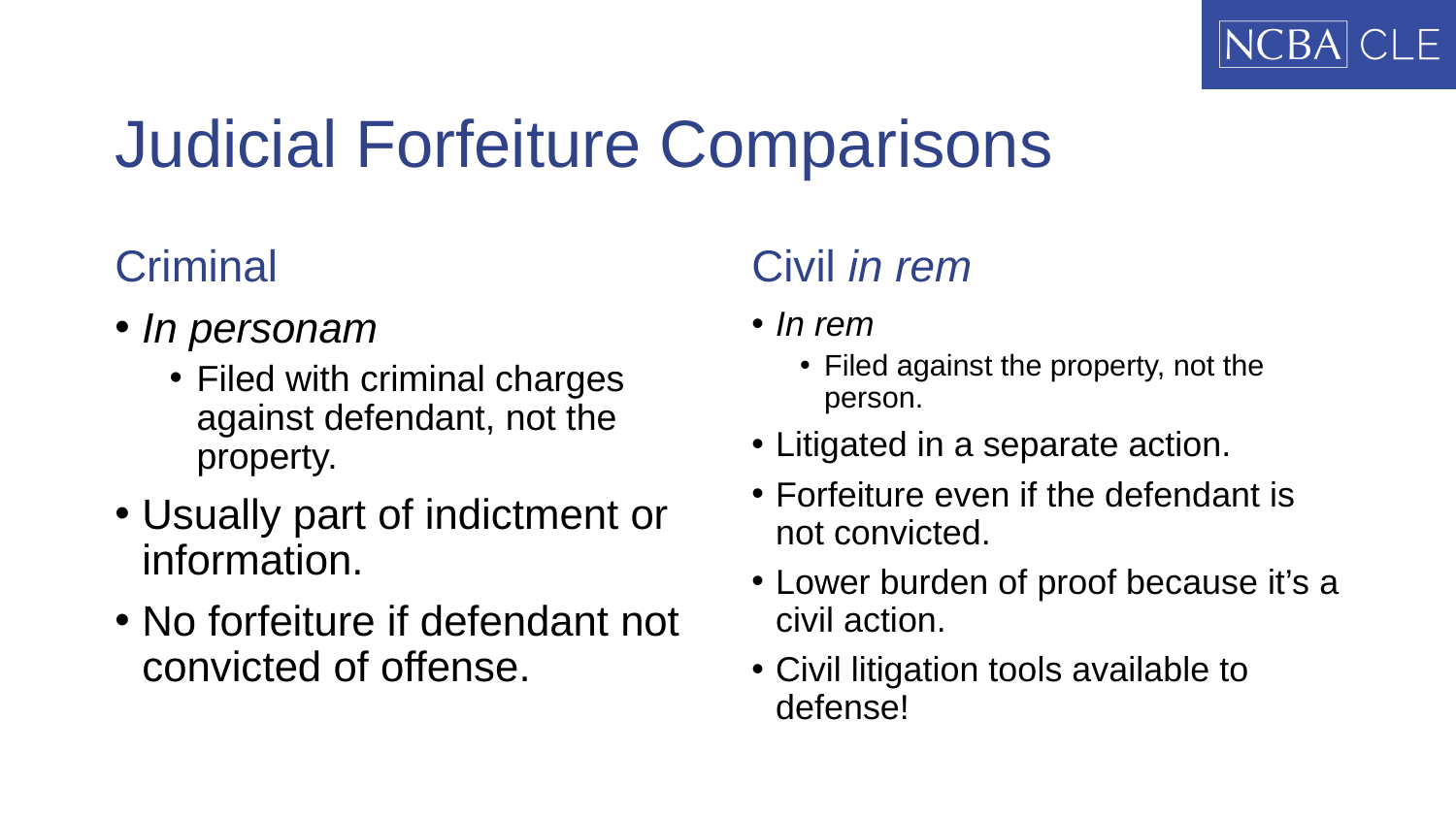

# Judicial Forfeiture Comparisons
Criminal
Civil in rem
In personam
Filed with criminal charges against defendant, not the property.
Usually part of indictment or information.
No forfeiture if defendant not convicted of offense.

In rem
Filed against the property, not the person.
Litigated in a separate action.
Forfeiture even if the defendant is not convicted.
Lower burden of proof because it’s a civil action.
Civil litigation tools available to defense!